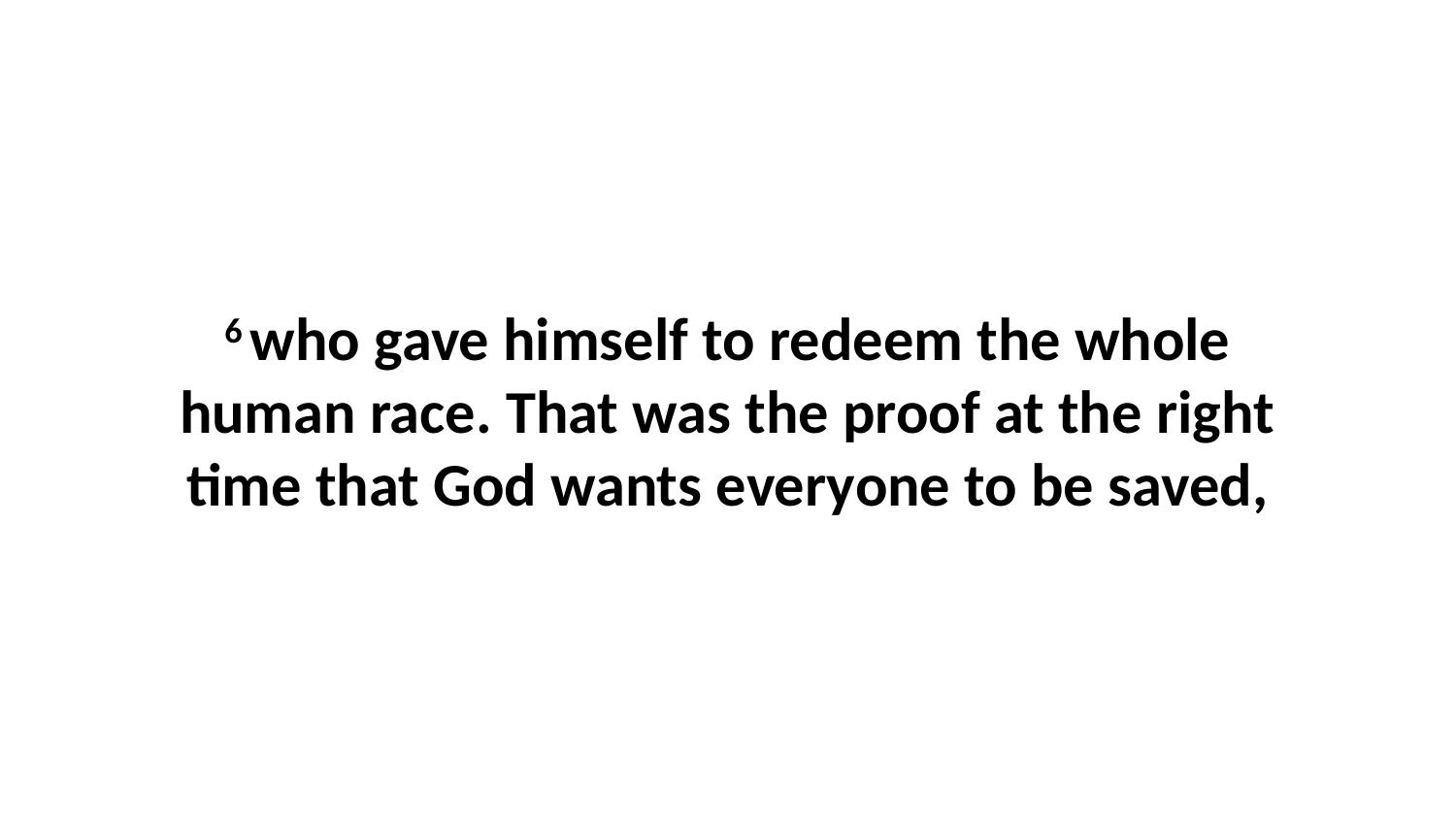

6 who gave himself to redeem the whole human race. That was the proof at the right time that God wants everyone to be saved,